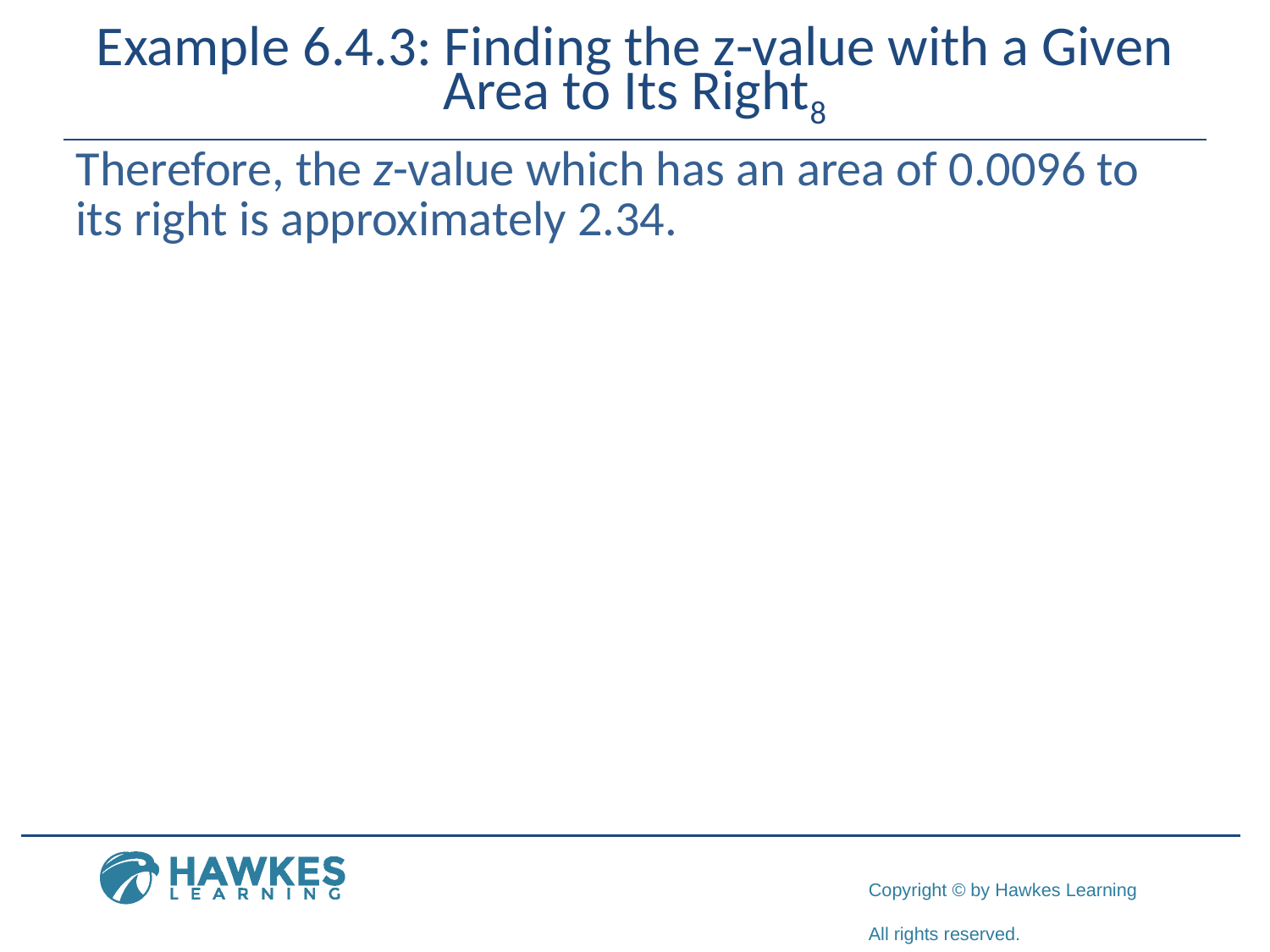

# Example 6.4.3: Finding the z-value with a Given Area to Its Right8
Therefore, the z-value which has an area of 0.0096 to its right is approximately 2.34.